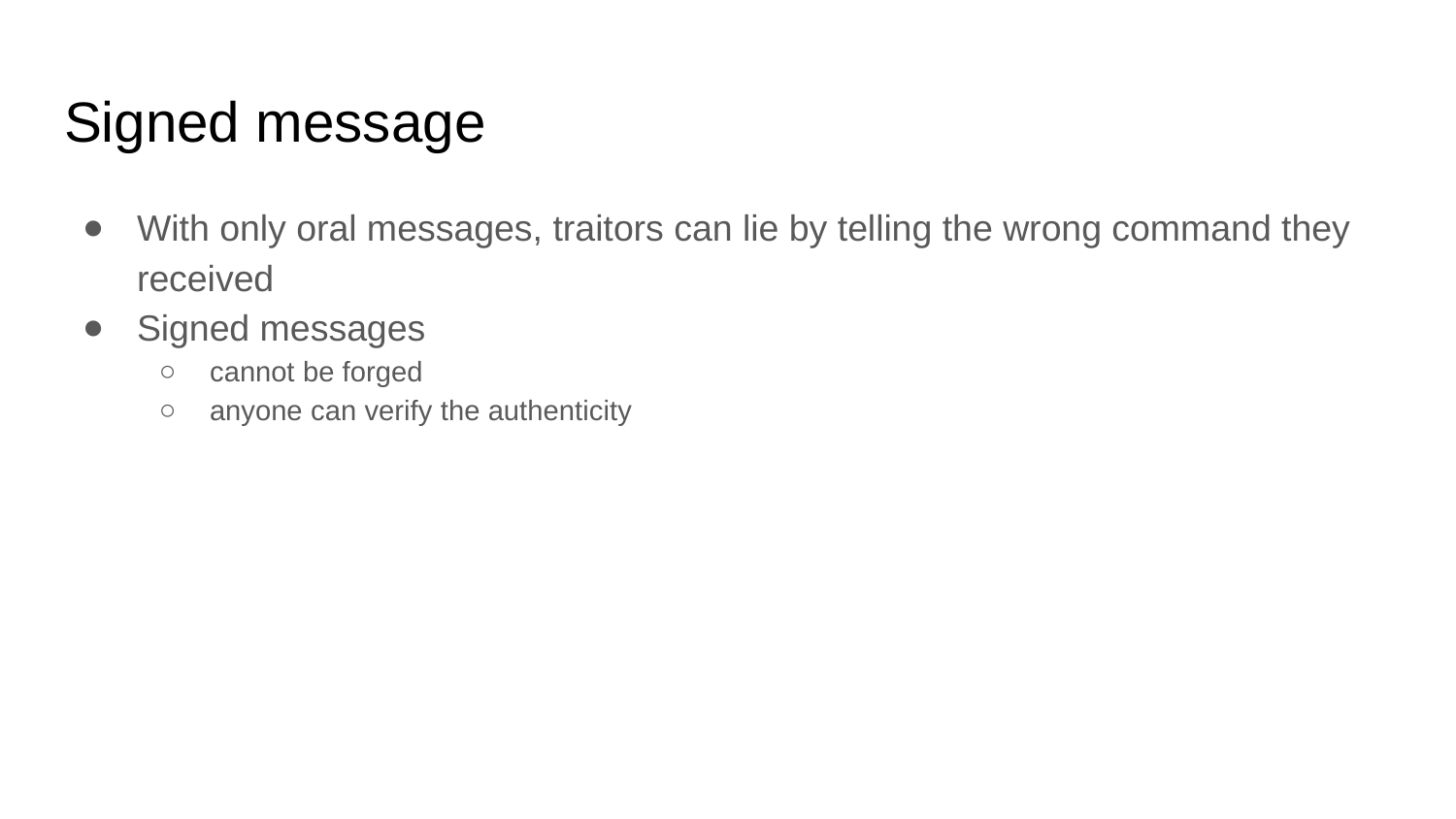

# Signed message
With only oral messages, traitors can lie by telling the wrong command they received
Signed messages
cannot be forged
anyone can verify the authenticity